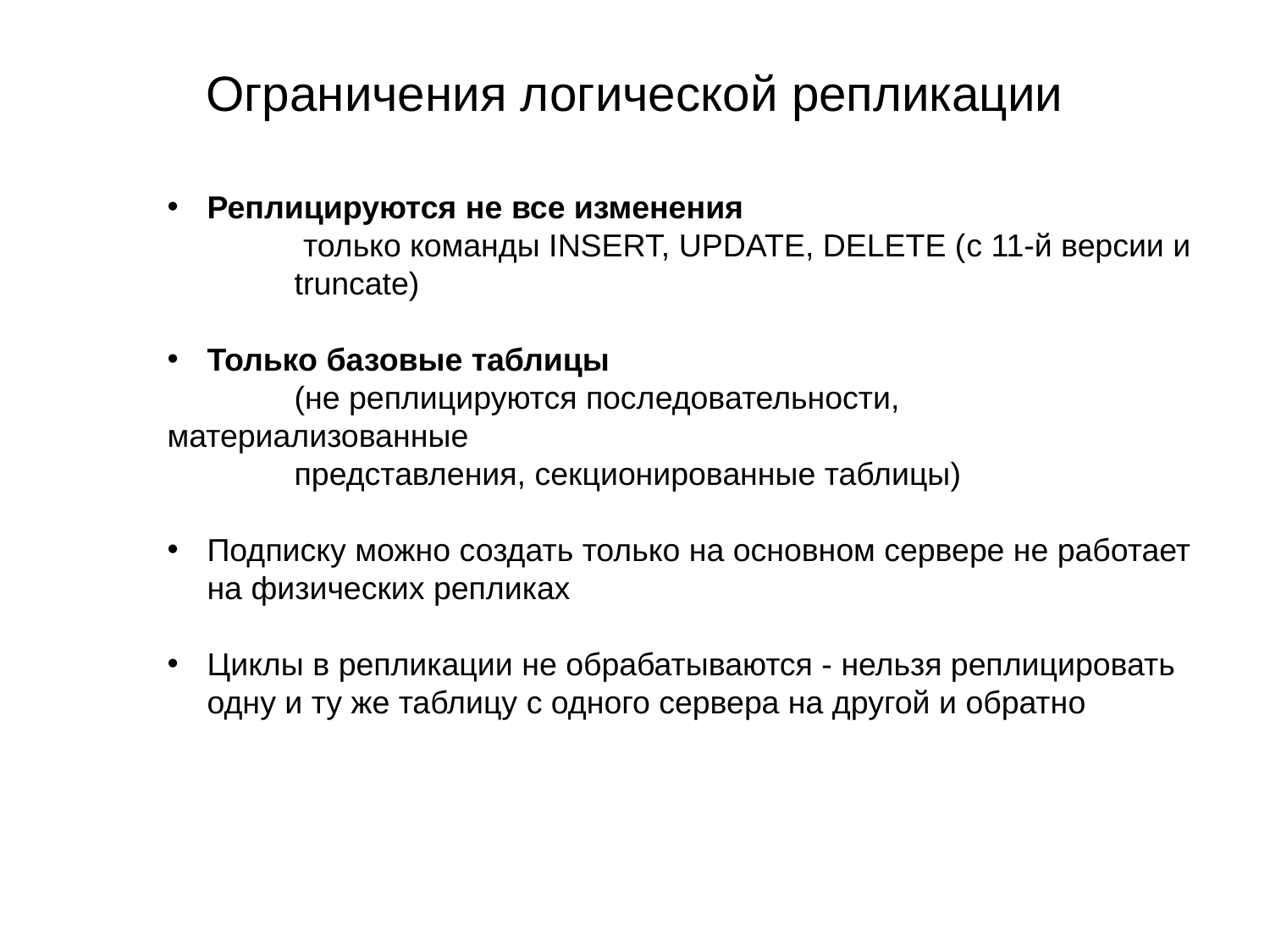

# Ограничения логической репликации
Реплицируются не все изменения
	 только команды INSERT, UPDATE, DELETE (c 11-й версии и 	truncate)

Только базовые таблицы
	(не реплицируются последовательности, 	материализованные
	представления, секционированные таблицы)

Подписку можно создать только на основном сервере не работает на физических репликах

Циклы в репликации не обрабатываются - нельзя реплицировать одну и ту же таблицу с одного сервера на другой и обратно